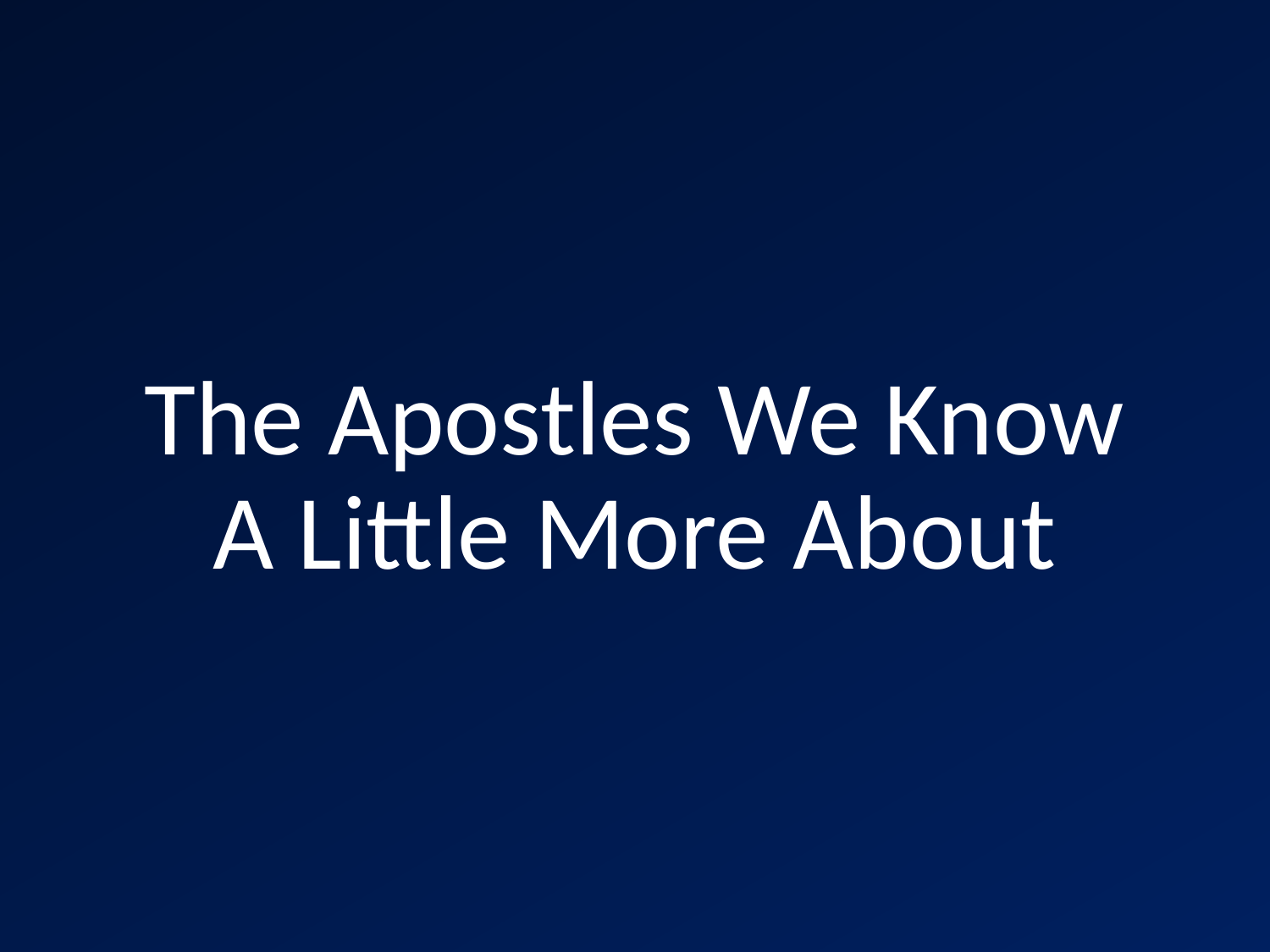

# The Apostles We Know A Little More About